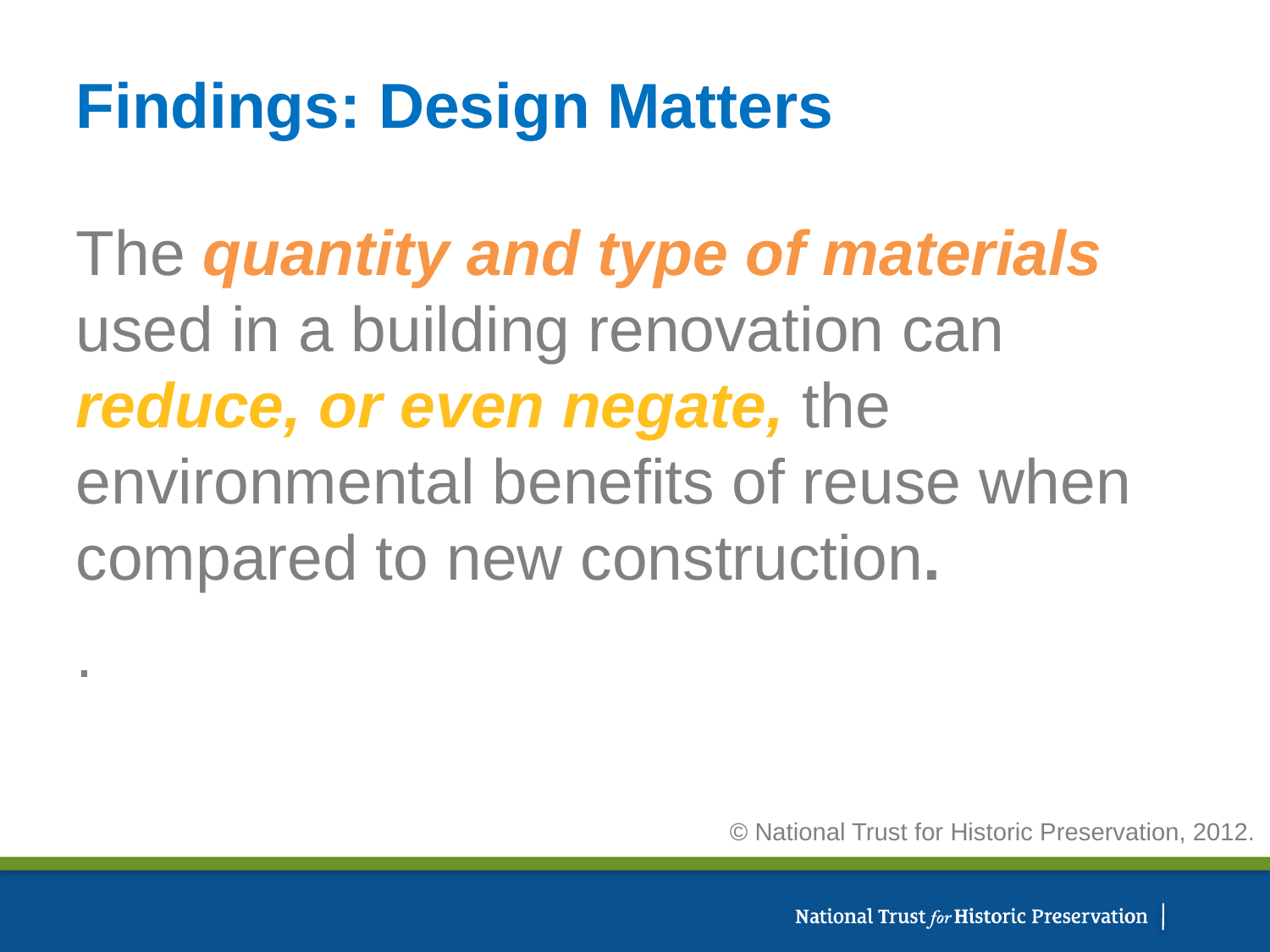

Findings: Design Matters
The quantity and type of materials used in a building renovation can reduce, or even negate, the environmental benefits of reuse when compared to new construction.
.

© National Trust for Historic Preservation, 2012.